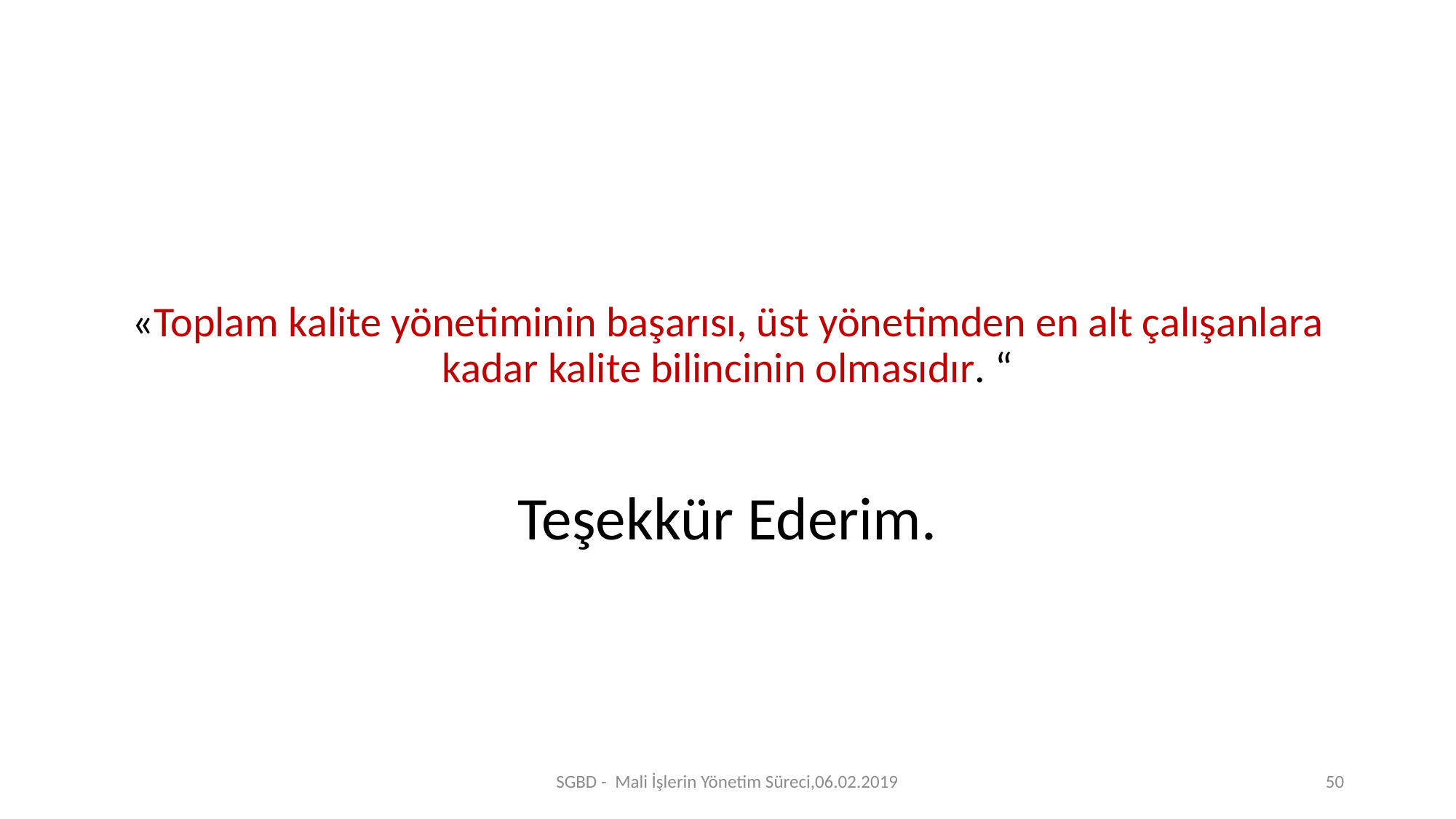

«Toplam kalite yönetiminin başarısı, üst yönetimden en alt çalışanlara kadar kalite bilincinin olmasıdır. “

Teşekkür Ederim.
SGBD -  Mali İşlerin Yönetim Süreci,06.02.2019
50